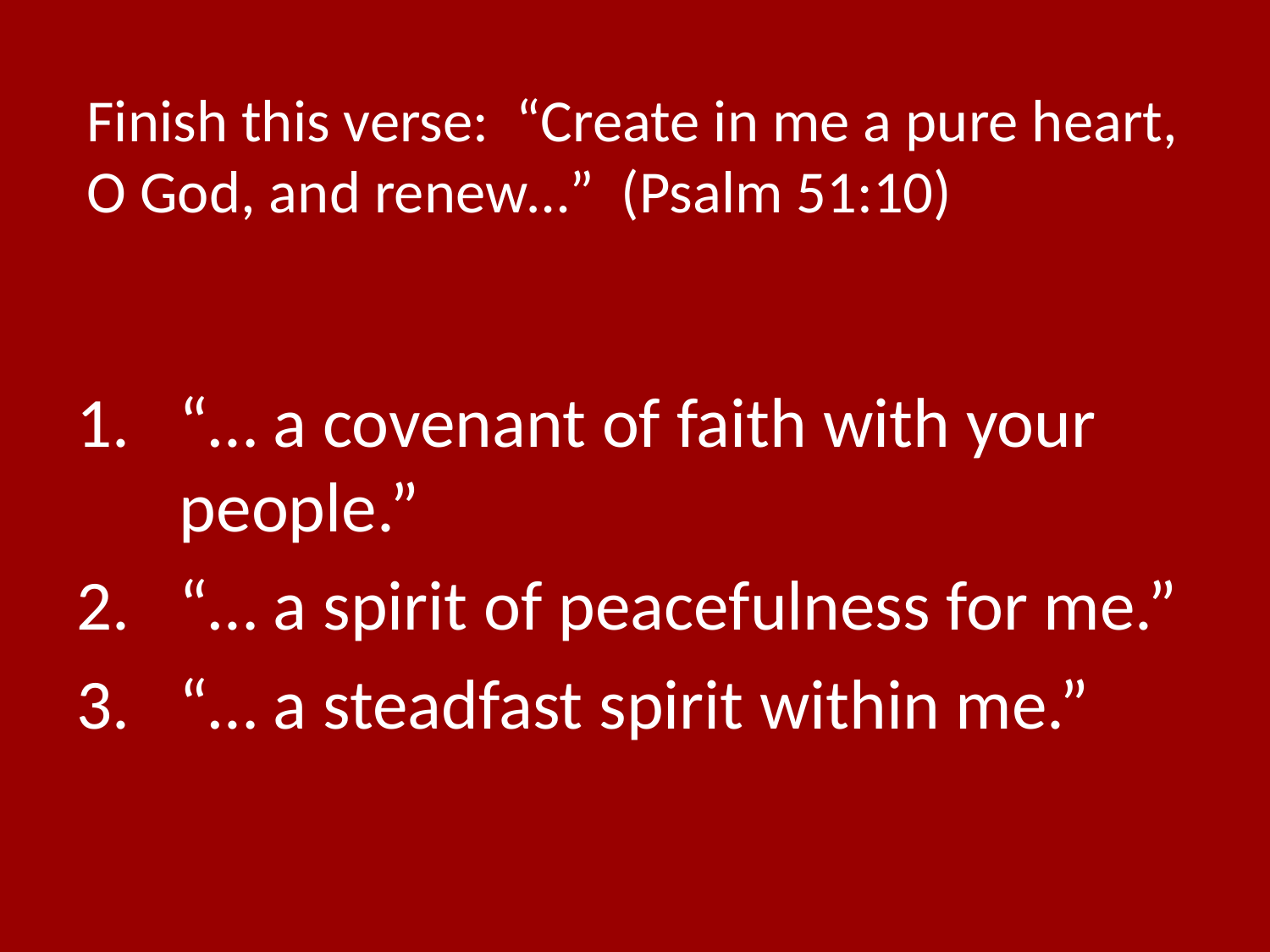

# Finish this verse:  “Create in me a pure heart, O God, and renew…”  (Psalm 51:10)
“… a covenant of faith with your people.”
“… a spirit of peacefulness for me.”
“… a steadfast spirit within me.”